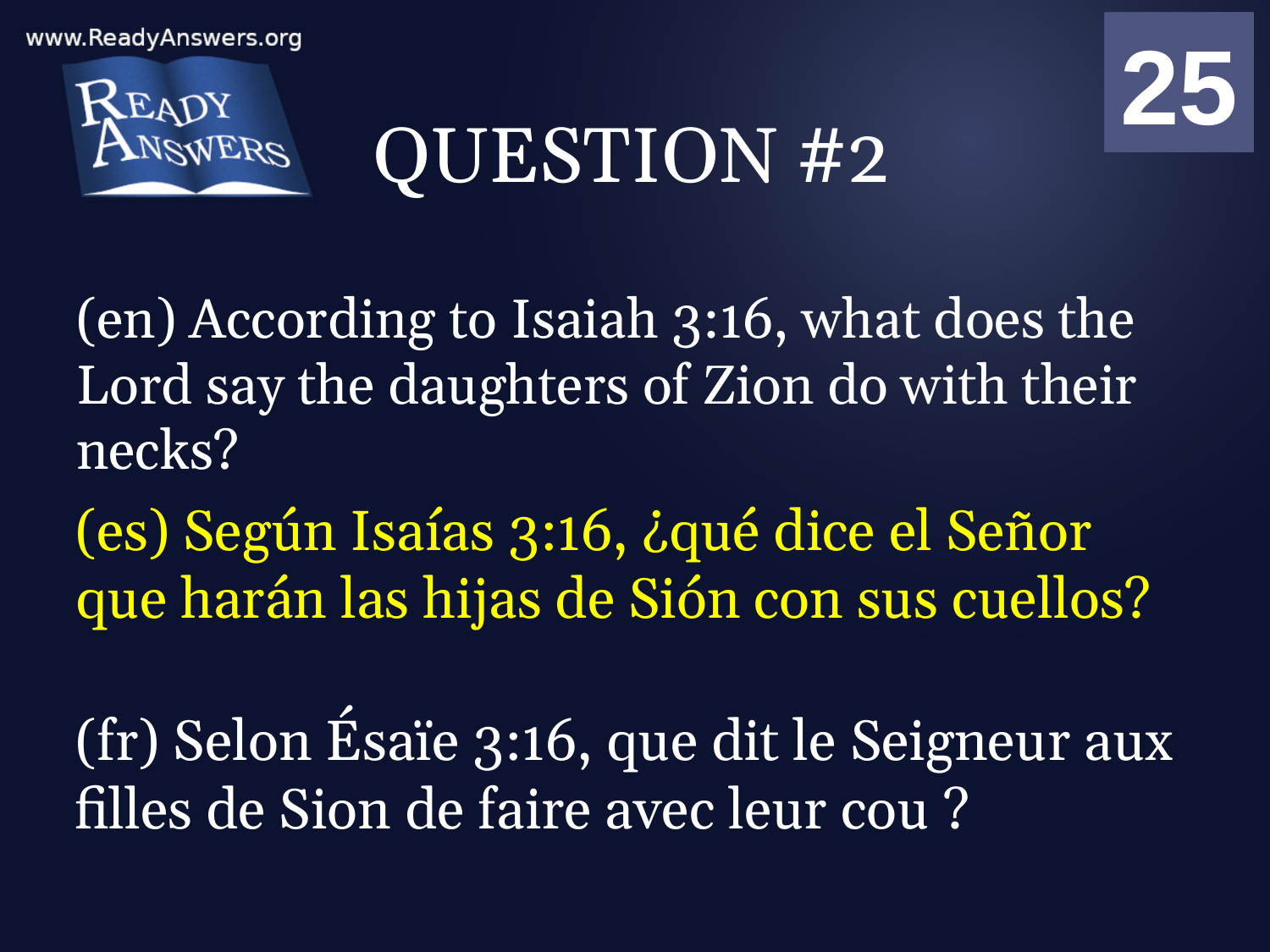

01
02
03
04
05
06
07
08
09
10
11
12
13
14
15
16
17
18
19
20
21
22
23
24
25
00
# QUESTION #2
(en) According to Isaiah 3:16, what does the Lord say the daughters of Zion do with their necks?
(es) Según Isaías 3:16, ¿qué dice el Señor que harán las hijas de Sión con sus cuellos?
(fr) Selon Ésaïe 3:16, que dit le Seigneur aux filles de Sion de faire avec leur cou ?